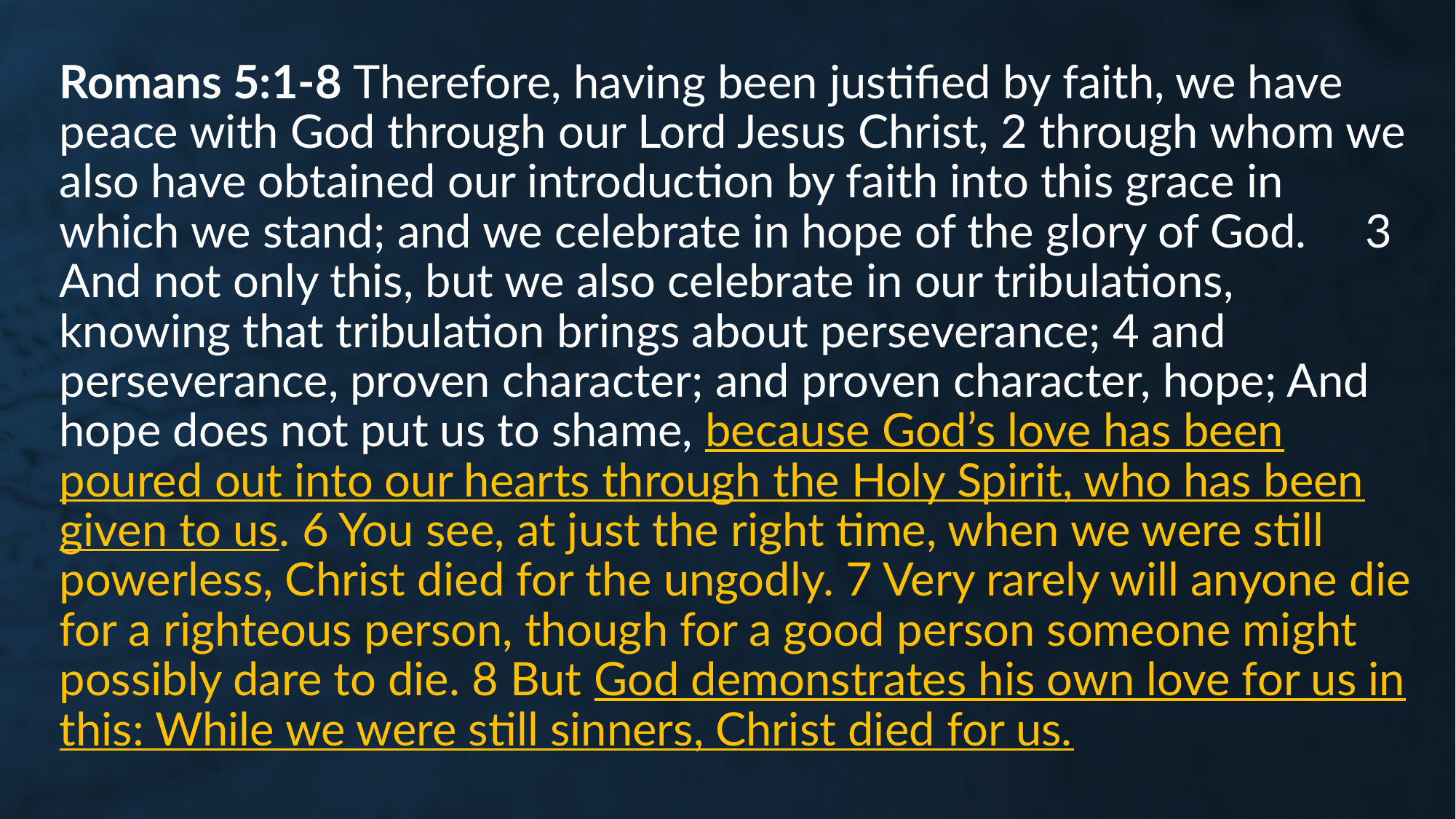

Romans 5:1-8 Therefore, having been justified by faith, we have peace with God through our Lord Jesus Christ, 2 through whom we also have obtained our introduction by faith into this grace in which we stand; and we celebrate in hope of the glory of God.     3 And not only this, but we also celebrate in our tribulations, knowing that tribulation brings about perseverance; 4 and perseverance, proven character; and proven character, hope; And hope does not put us to shame, because God’s love has been poured out into our hearts through the Holy Spirit, who has been given to us. 6 You see, at just the right time, when we were still powerless, Christ died for the ungodly. 7 Very rarely will anyone die for a righteous person, though for a good person someone might possibly dare to die. 8 But God demonstrates his own love for us in this: While we were still sinners, Christ died for us.